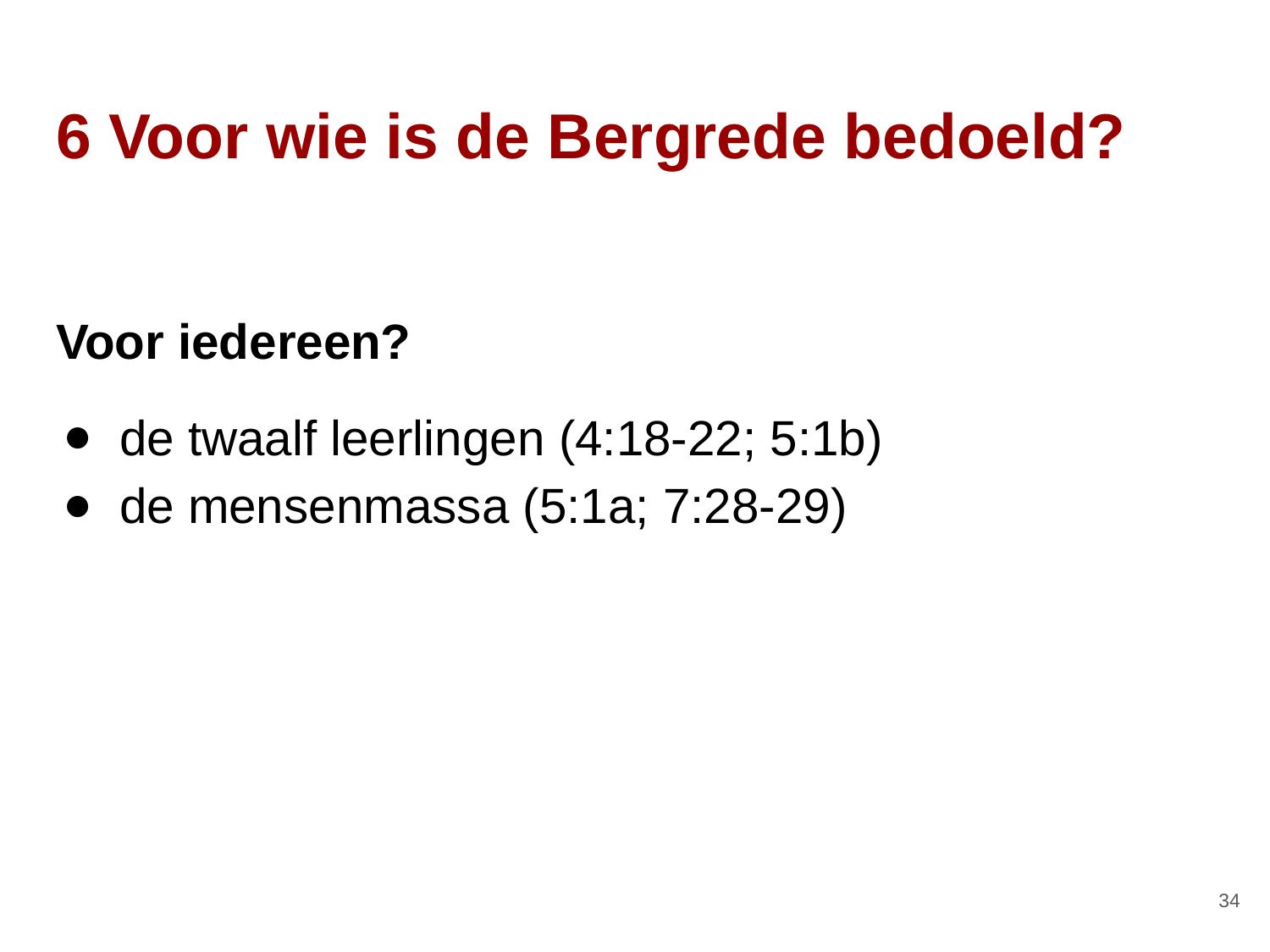

# 6 Voor wie is de Bergrede bedoeld?
Voor iedereen?
de twaalf leerlingen (4:18-22; 5:1b)
de mensenmassa (5:1a; 7:28-29)

34